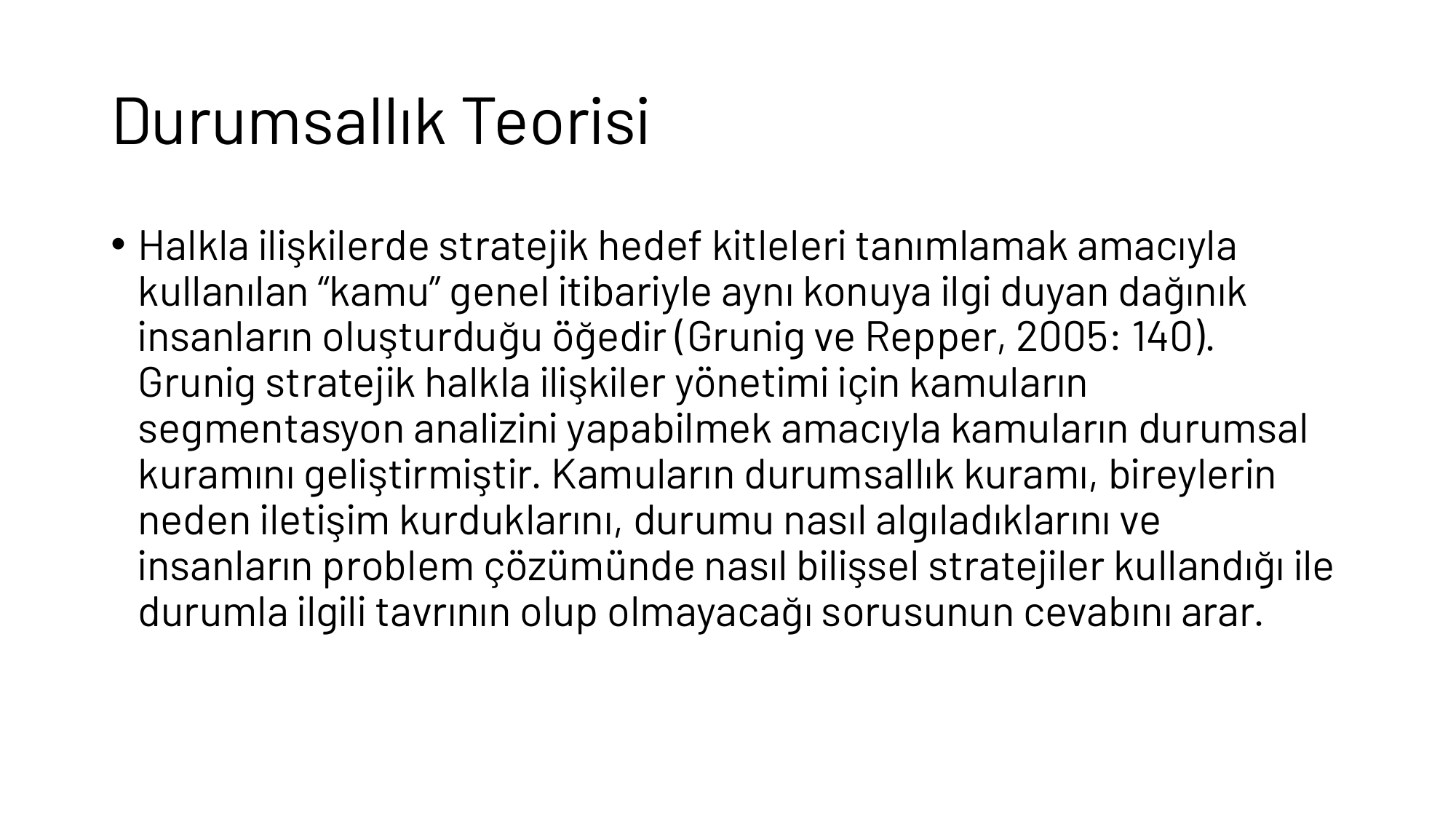

# Durumsallık Teorisi
Halkla ilişkilerde stratejik hedef kitleleri tanımlamak amacıyla kullanılan “kamu” genel itibariyle aynı konuya ilgi duyan dağınık insanların oluşturduğu öğedir (Grunig ve Repper, 2005: 140). Grunig stratejik halkla ilişkiler yönetimi için kamuların segmentasyon analizini yapabilmek amacıyla kamuların durumsal kuramını geliştirmiştir. Kamuların durumsallık kuramı, bireylerin neden iletişim kurduklarını, durumu nasıl algıladıklarını ve insanların problem çözümünde nasıl bilişsel stratejiler kullandığı ile durumla ilgili tavrının olup olmayacağı sorusunun cevabını arar.